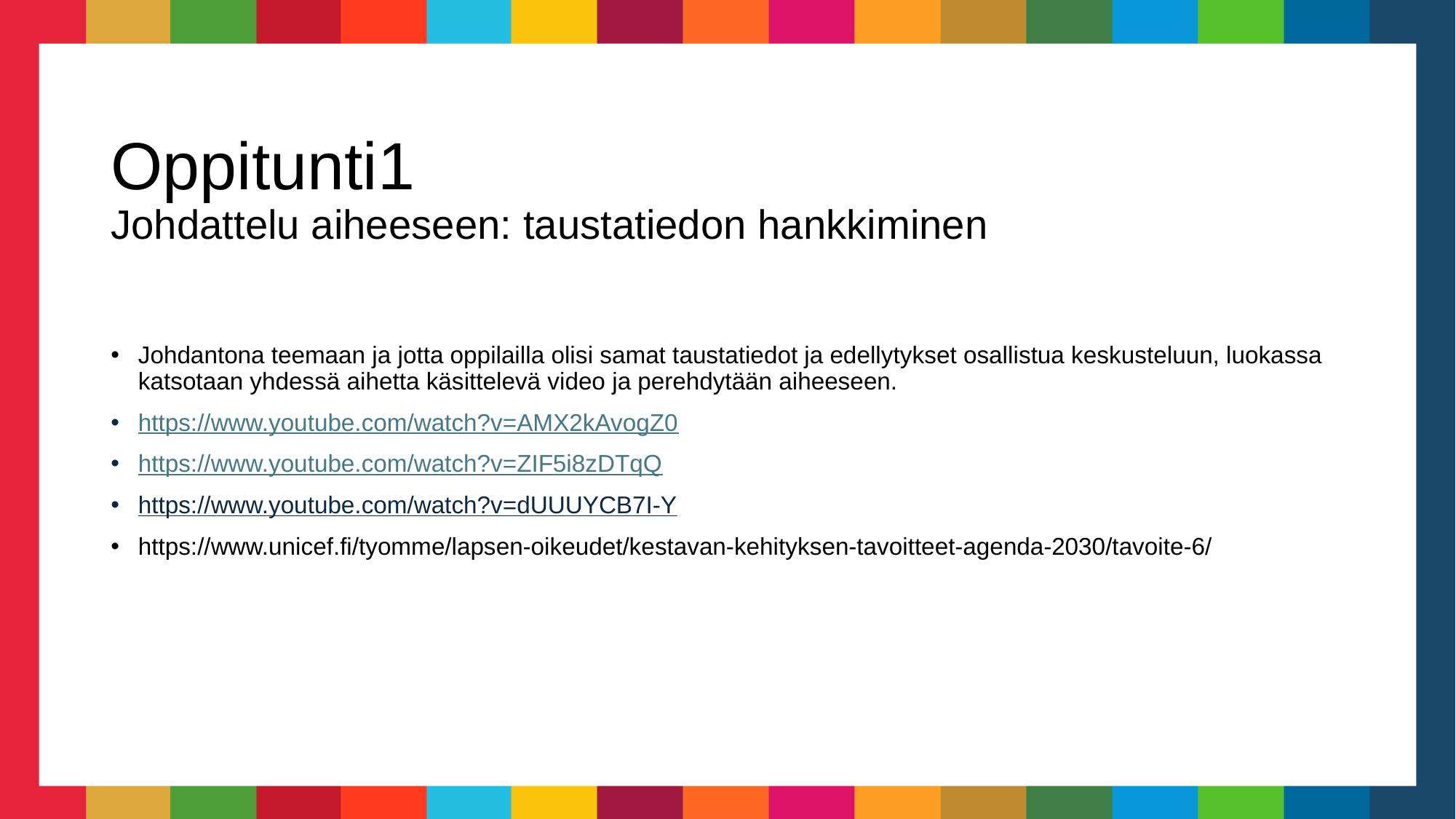

# Oppitunti1 Johdattelu aiheeseen: taustatiedon hankkiminen
Johdantona teemaan ja jotta oppilailla olisi samat taustatiedot ja edellytykset osallistua keskusteluun, luokassa katsotaan yhdessä aihetta käsittelevä video ja perehdytään aiheeseen.
https://www.youtube.com/watch?v=AMX2kAvogZ0
https://www.youtube.com/watch?v=ZIF5i8zDTqQ
https://www.youtube.com/watch?v=dUUUYCB7I-Y
https://www.unicef.fi/tyomme/lapsen-oikeudet/kestavan-kehityksen-tavoitteet-agenda-2030/tavoite-6/